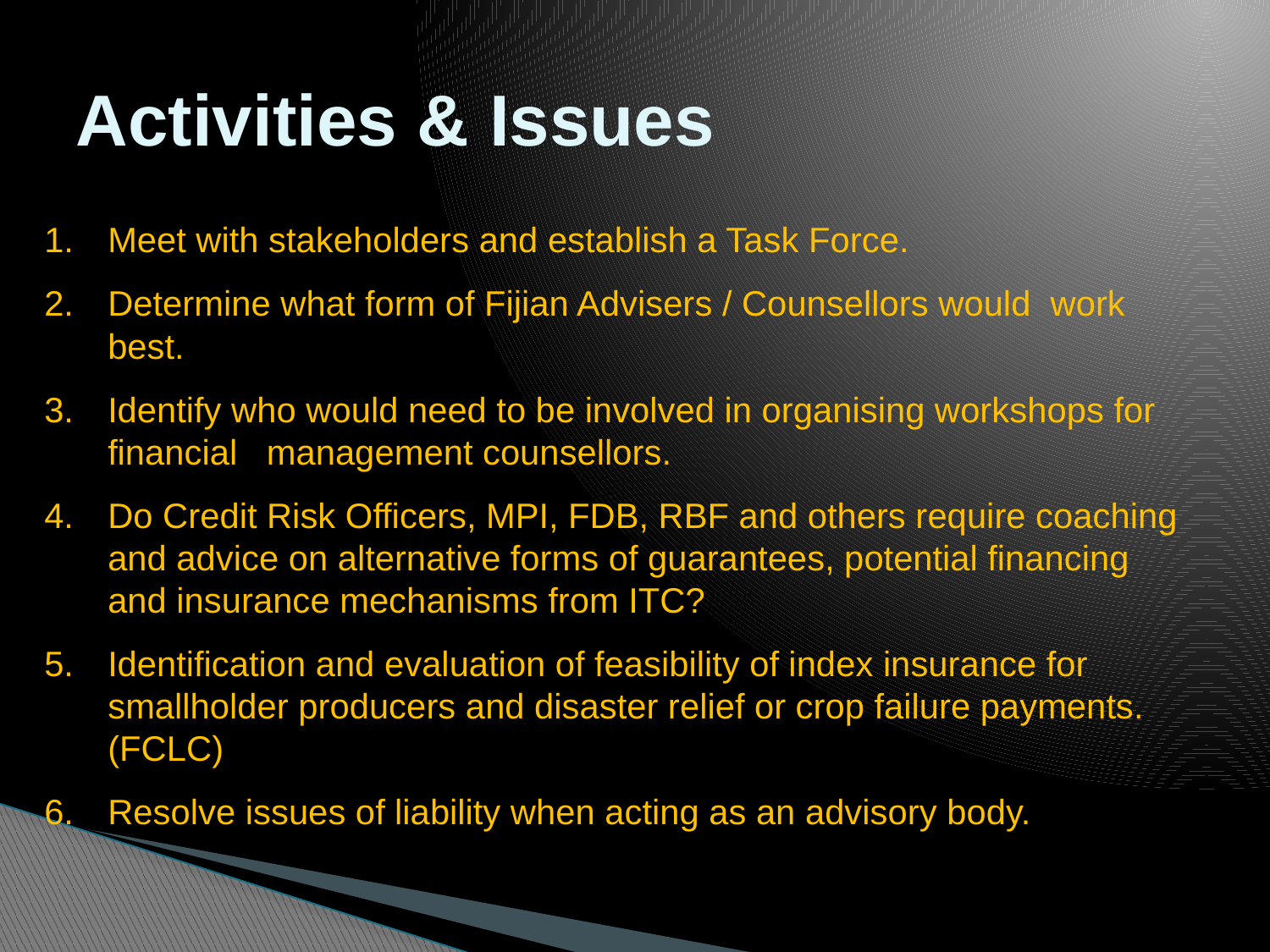

# Activities & Issues
Meet with stakeholders and establish a Task Force.
Determine what form of Fijian Advisers / Counsellors would  work best.
Identify who would need to be involved in organising workshops for financial   management counsellors.
Do Credit Risk Officers, MPI, FDB, RBF and others require coaching and advice on alternative forms of guarantees, potential financing and insurance mechanisms from ITC?
Identification and evaluation of feasibility of index insurance for smallholder producers and disaster relief or crop failure payments.  (FCLC)
Resolve issues of liability when acting as an advisory body.